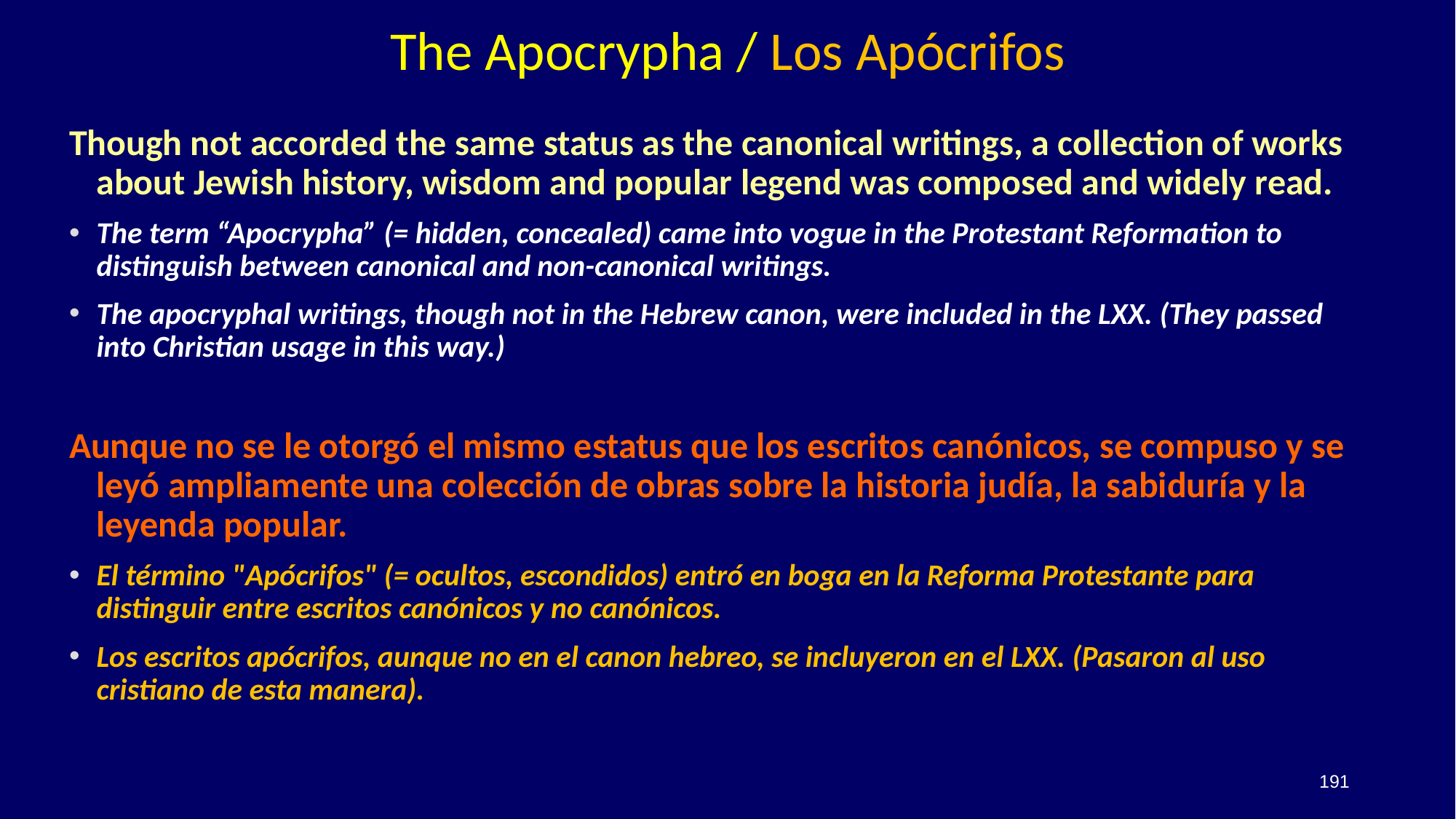

# The Apocrypha / Los Apócrifos
Though not accorded the same status as the canonical writings, a collection of works about Jewish history, wisdom and popular legend was composed and widely read.
The term “Apocrypha” (= hidden, concealed) came into vogue in the Protestant Reformation to distinguish between canonical and non-canonical writings.
The apocryphal writings, though not in the Hebrew canon, were included in the LXX. (They passed into Christian usage in this way.)

Aunque no se le otorgó el mismo estatus que los escritos canónicos, se compuso y se leyó ampliamente una colección de obras sobre la historia judía, la sabiduría y la leyenda popular.
El término "Apócrifos" (= ocultos, escondidos) entró en boga en la Reforma Protestante para distinguir entre escritos canónicos y no canónicos.
Los escritos apócrifos, aunque no en el canon hebreo, se incluyeron en el LXX. (Pasaron al uso cristiano de esta manera).
191